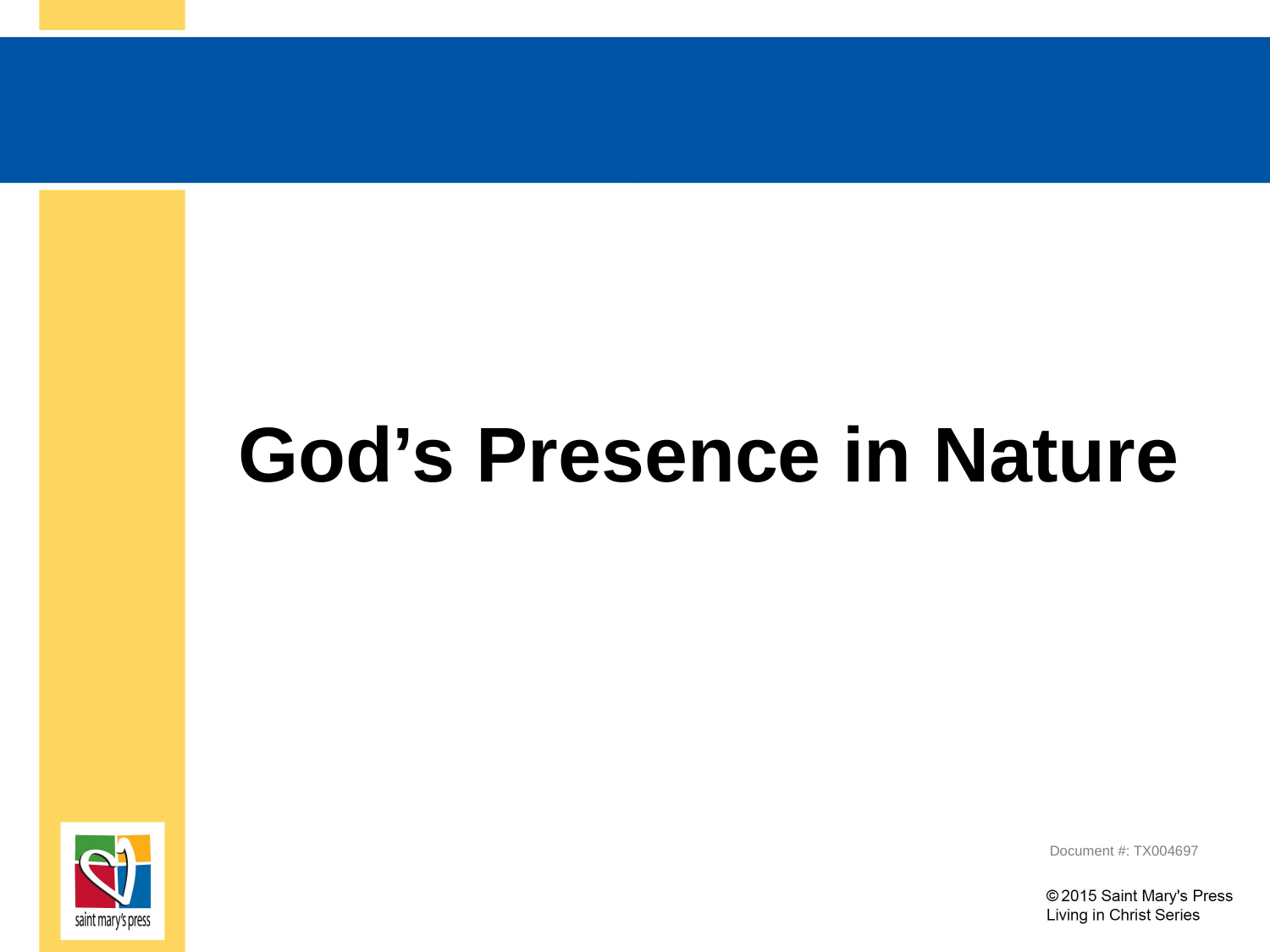

# God’s Presence in Nature
Document #: TX004697